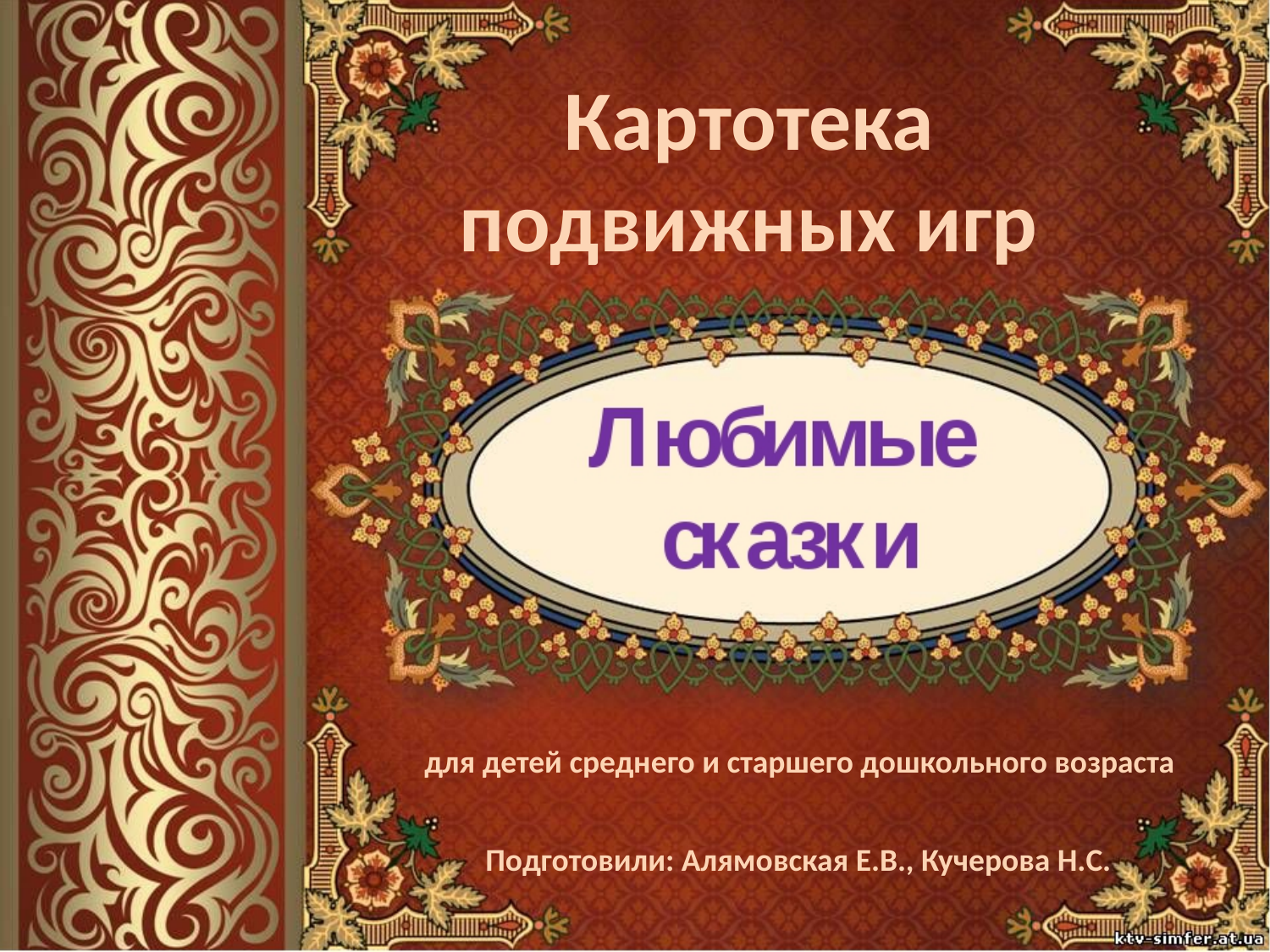

Картотека
 подвижных игр
для детей среднего и старшего дошкольного возраста
Подготовили: Алямовская Е.В., Кучерова Н.С.